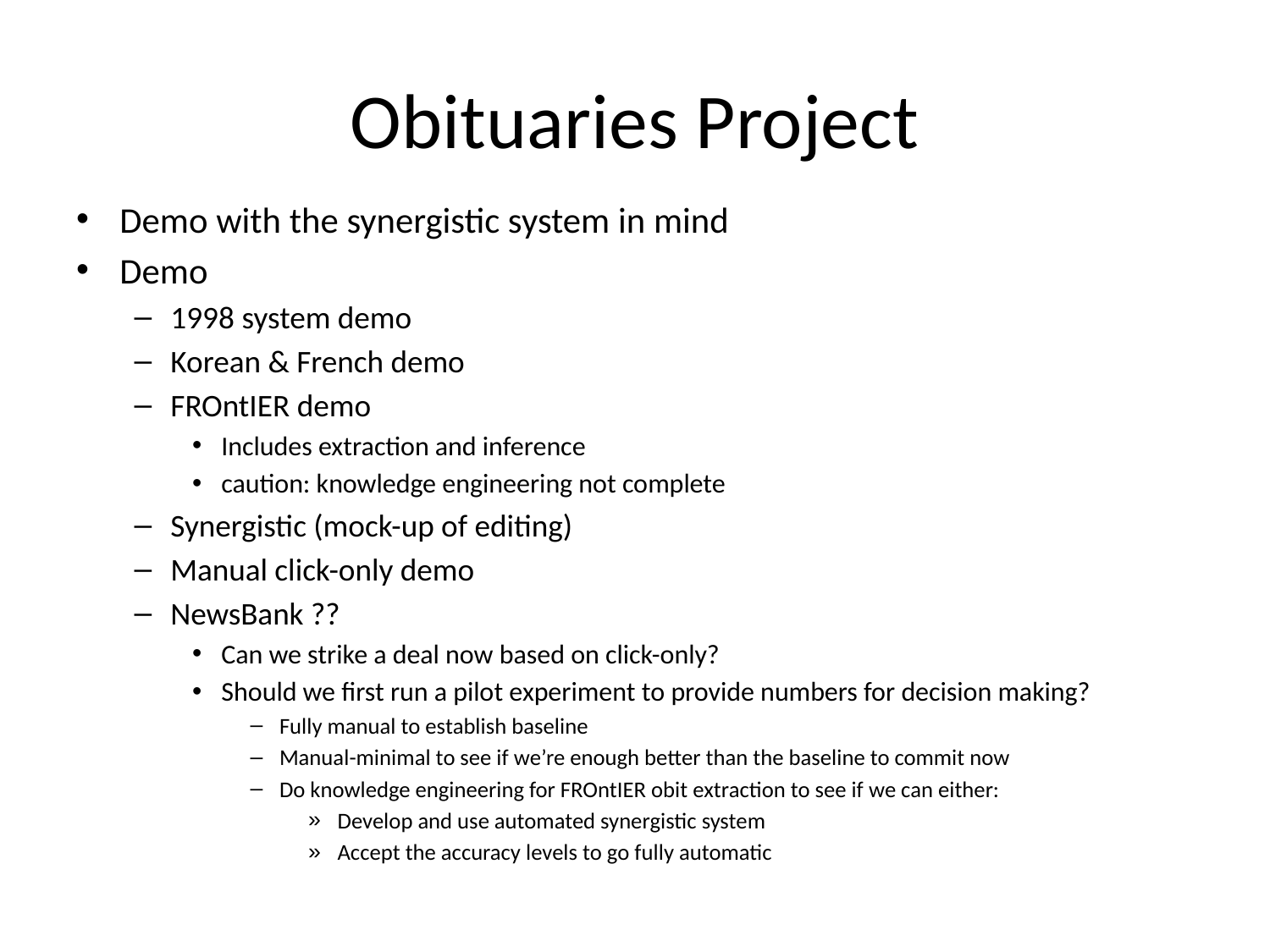

# Obituaries Project
Demo with the synergistic system in mind
Demo
1998 system demo
Korean & French demo
FROntIER demo
Includes extraction and inference
caution: knowledge engineering not complete
Synergistic (mock-up of editing)
Manual click-only demo
NewsBank ??
Can we strike a deal now based on click-only?
Should we first run a pilot experiment to provide numbers for decision making?
Fully manual to establish baseline
Manual-minimal to see if we’re enough better than the baseline to commit now
Do knowledge engineering for FROntIER obit extraction to see if we can either:
Develop and use automated synergistic system
Accept the accuracy levels to go fully automatic